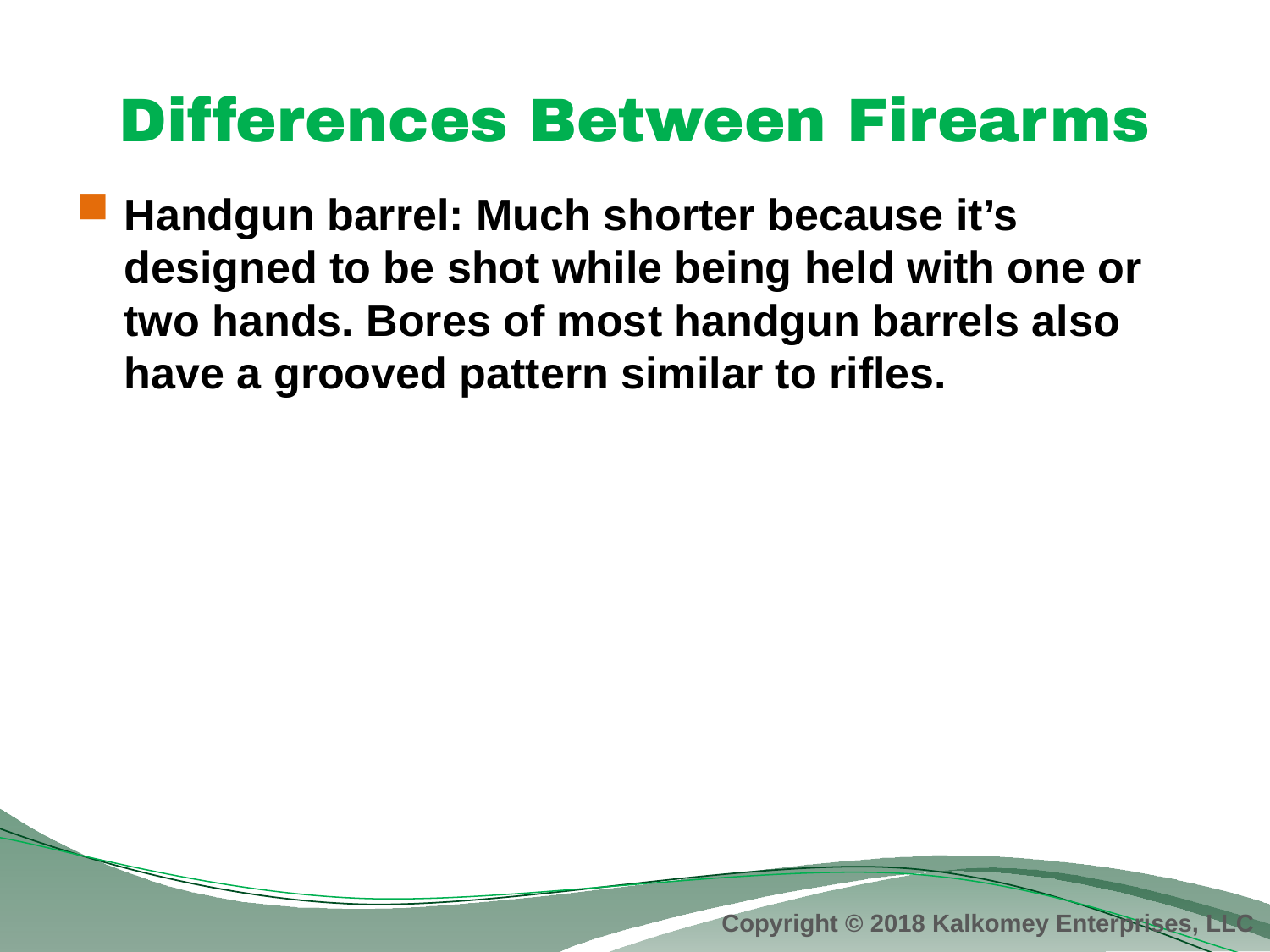

# Differences Between Firearms
Handgun barrel: Much shorter because it’s designed to be shot while being held with one or two hands. Bores of most handgun barrels also have a grooved pattern similar to rifles.